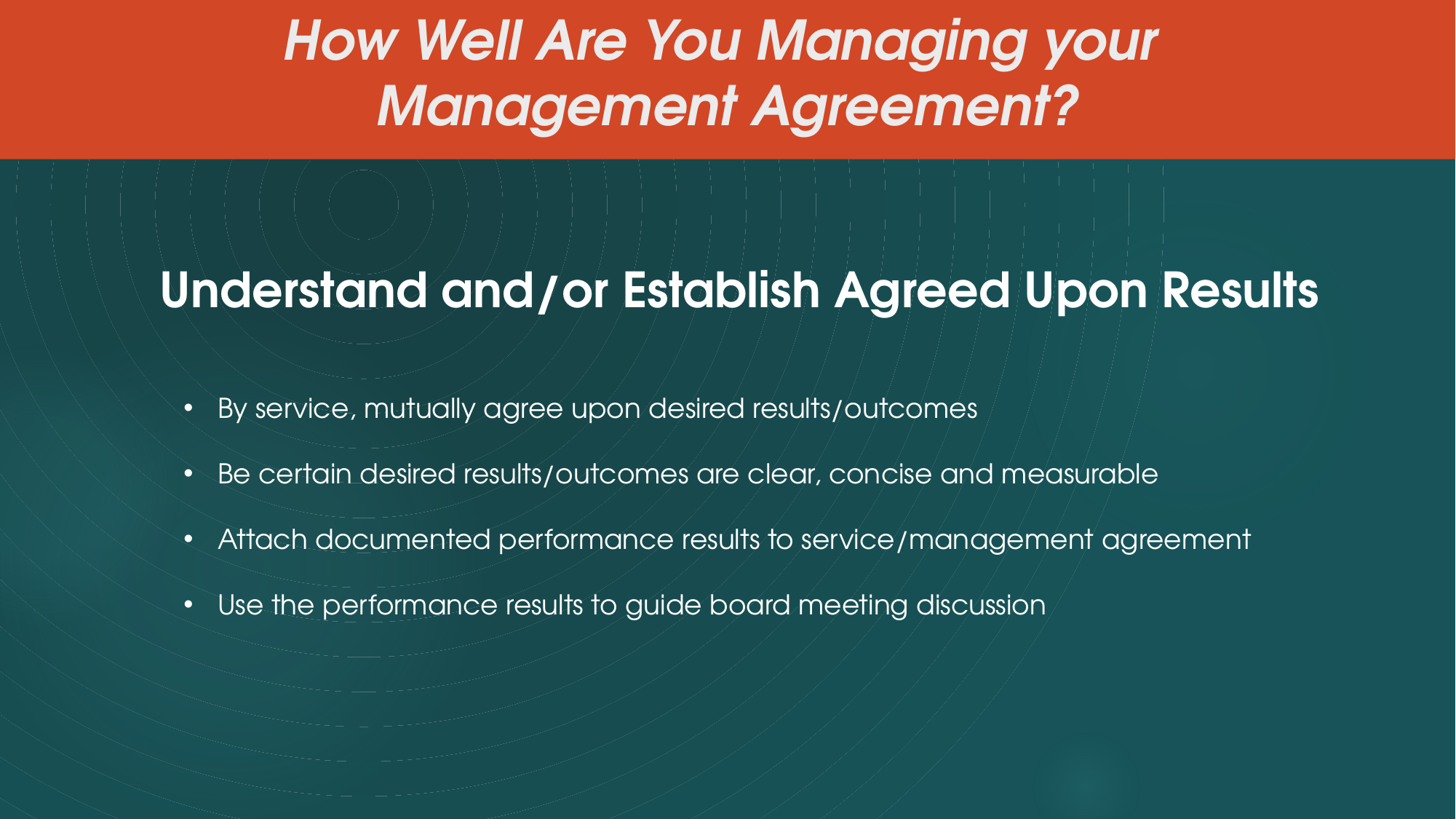

# How Well Are You Managing your
Management Agreement?

Understand and/or Establish Agreed Upon Results

By service, mutually agree upon desired results/outcomes

Be certain desired results/outcomes are clear, concise and measurable

Attach documented performance results to service/management agreement

Use the performance results to guide board meeting discussion